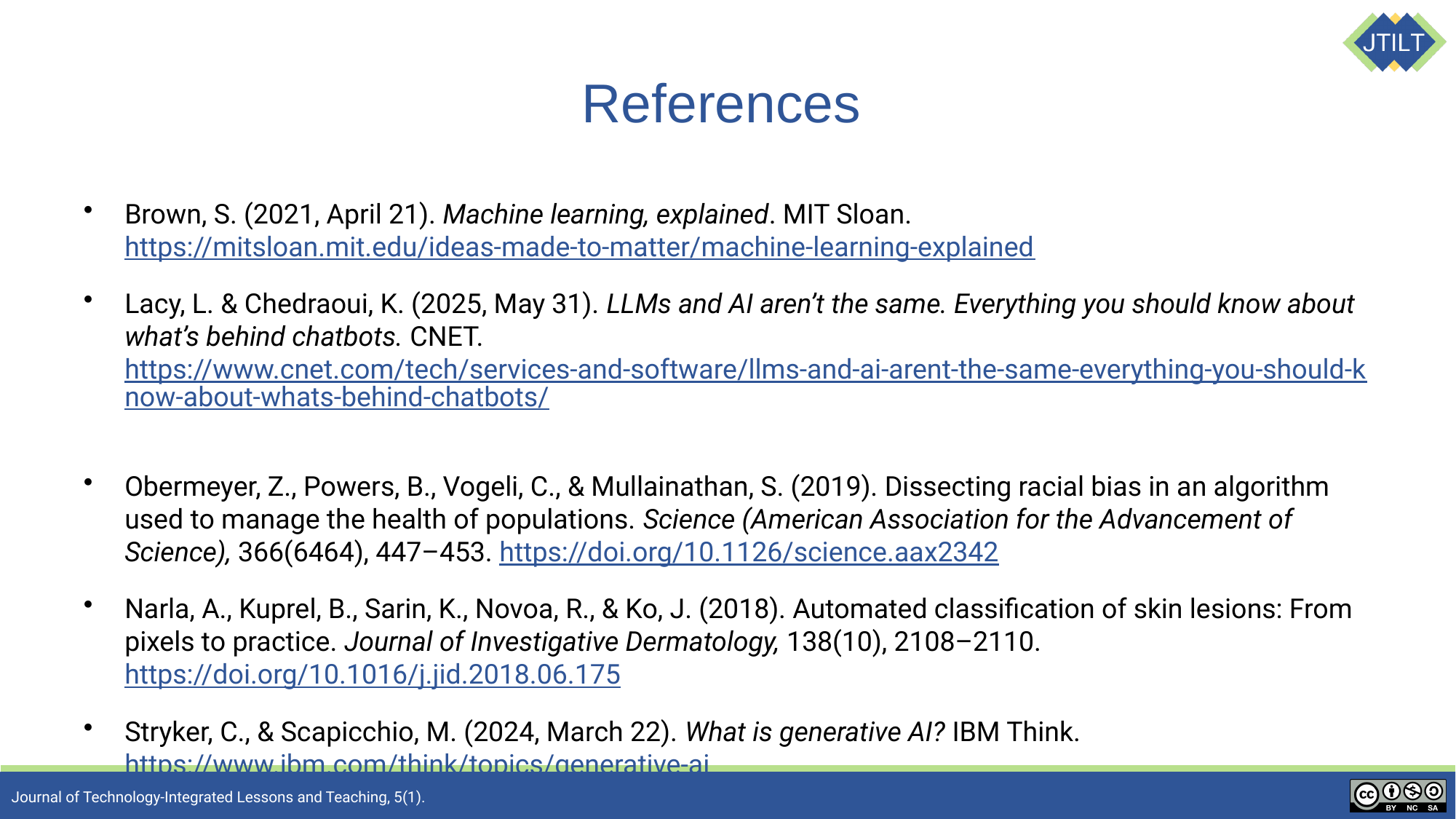

# References
Brown, S. (2021, April 21). Machine learning, explained. MIT Sloan. https://mitsloan.mit.edu/ideas-made-to-matter/machine-learning-explained
Lacy, L. & Chedraoui, K. (2025, May 31). LLMs and AI aren’t the same. Everything you should know about what’s behind chatbots. CNET. https://www.cnet.com/tech/services-and-software/llms-and-ai-arent-the-same-everything-you-should-know-about-whats-behind-chatbots/
Obermeyer, Z., Powers, B., Vogeli, C., & Mullainathan, S. (2019). Dissecting racial bias in an algorithm used to manage the health of populations. Science (American Association for the Advancement of Science), 366(6464), 447–453. https://doi.org/10.1126/science.aax2342
Narla, A., Kuprel, B., Sarin, K., Novoa, R., & Ko, J. (2018). Automated classification of skin lesions: From pixels to practice. Journal of Investigative Dermatology, 138(10), 2108–2110. https://doi.org/10.1016/j.jid.2018.06.175
Stryker, C., & Scapicchio, M. (2024, March 22). What is generative AI? IBM Think. https://www.ibm.com/think/topics/generative-ai